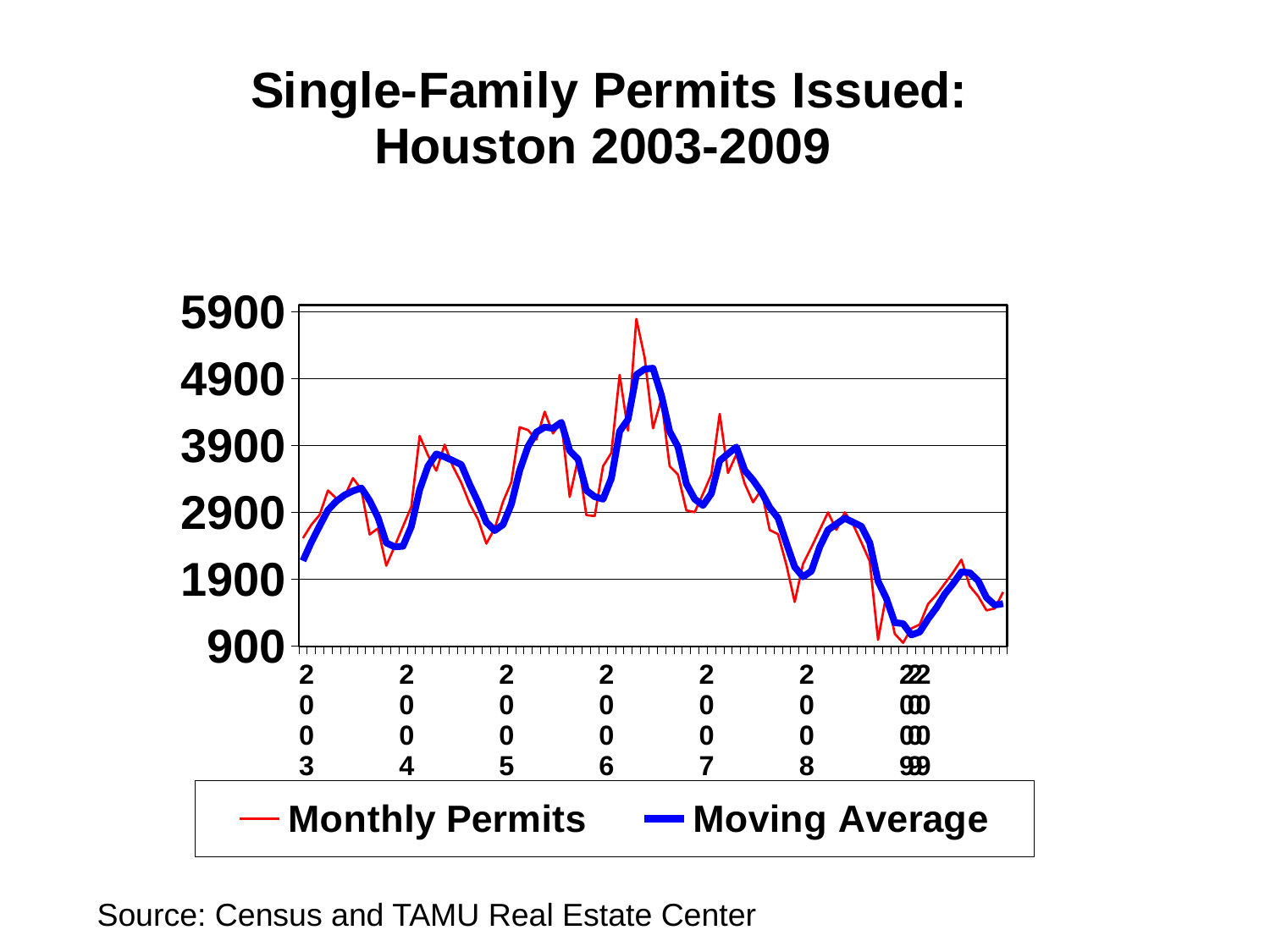

### Chart: Single-Family Permits Issued: Houston 2003-2009

| Category | Monthly Permits | Moving Average |
|---|---|---|
| 2003 | 2517.0 | 2178.0 |
|  | 2716.0 | 2454.3333330000037 |
|  | 2864.0 | 2699.0 |
|  | 3229.0 | 2936.333333333338 |
|  | 3112.0 | 3068.333333333338 |
|  | 3141.0 | 3160.6666666666633 |
|  | 3414.0 | 3222.333333333338 |
|  | 3247.0 | 3267.333333333338 |
|  | 2572.0 | 3077.6666666666633 |
|  | 2663.0 | 2827.333333333338 |
|  | 2105.0 | 2446.6666666666633 |
|  | 2394.0 | 2387.333333333338 |
| 2004 | 2691.0 | 2396.6666666666633 |
|  | 2985.0 | 2690.0 |
|  | 4045.0 | 3240.333333333338 |
|  | 3756.0 | 3595.333333333338 |
|  | 3525.0 | 3775.333333333338 |
|  | 3914.0 | 3731.6666666666633 |
|  | 3586.0 | 3675.0 |
|  | 3344.0 | 3614.6666666666633 |
|  | 3032.0 | 3320.6666666666633 |
|  | 2798.0 | 3058.0 |
|  | 2435.0 | 2755.0 |
|  | 2661.0 | 2631.333333333338 |
| 2005 | 3060.0 | 2718.6666666666633 |
|  | 3354.0 | 3025.0 |
|  | 4176.0 | 3530.0 |
|  | 4134.0 | 3888.0 |
|  | 3991.0 | 4100.333333333329 |
|  | 4407.0 | 4177.333333333329 |
|  | 4082.0 | 4160.0 |
|  | 4258.0 | 4249.0 |
|  | 3132.0 | 3824.0 |
|  | 3701.0 | 3697.0 |
|  | 2862.0 | 3231.6666666666633 |
|  | 2847.0 | 3136.6666666666633 |
| 2006 | 3592.0 | 3100.333333333338 |
|  | 3792.0 | 3410.333333333338 |
|  | 4959.0 | 4114.333333333329 |
|  | 4124.0 | 4291.666666666676 |
|  | 5794.0 | 4959.0 |
|  | 5218.0 | 5045.333333333329 |
|  | 4159.0 | 5057.0 |
|  | 4590.0 | 4655.666666666676 |
|  | 3593.0 | 4114.0 |
|  | 3466.0 | 3883.0 |
|  | 2932.0 | 3330.333333333338 |
|  | 2906.0 | 3101.333333333338 |
| 2007 | 3180.0 | 3006.0 |
|  | 3467.0 | 3184.333333333338 |
|  | 4376.0 | 3674.333333333338 |
|  | 3491.0 | 3778.0 |
|  | 3770.0 | 3879.0 |
|  | 3332.0 | 3531.0 |
|  | 3053.0 | 3385.0 |
|  | 3238.0 | 3207.6666666666633 |
|  | 2639.0 | 2976.6666666666633 |
|  | 2576.0 | 2817.6666666666633 |
|  | 2121.0 | 2445.333333333338 |
|  | 1563.0 | 2086.6666666666633 |
| 2008 | 2132.0 | 1938.6666666666667 |
|  | 2380.0 | 2025.0 |
|  | 2641.0 | 2384.333333333338 |
|  | 2902.0 | 2641.0 |
|  | 2641.0 | 2728.0 |
|  | 2902.0 | 2815.0 |
|  | 2723.0 | 2755.333333333338 |
|  | 2453.0 | 2692.6666666666633 |
|  | 2170.0 | 2448.6666666666633 |
|  | 997.0 | 1873.333333333332 |
|  | 1677.0 | 1614.6666666666667 |
|  | 1088.0 | 1254.0 |
| 2009 | 953.0 | 1239.333333333332 |
| 2009 | 1168.0 | 1069.6666666666667 |
| 2009 | 1226.0 | 1115.6666666666667 |
|  | 1534.0 | 1309.333333333332 |
|  | 1669.0 | 1476.333333333332 |
|  | 1837.0 | 1680.0 |
|  | 2004.0 | 1836.6666666666667 |
|  | 2195.0 | 2012.0 |
|  | 1800.0 | 1999.6666666666667 |
|  | 1650.0 | 1881.6666666666667 |
|  | 1438.0 | 1629.333333333332 |
|  | 1465.0 | 1517.6666666666667 |
|  | 1711.0 | 1538.0 |
Source: Census and TAMU Real Estate Center